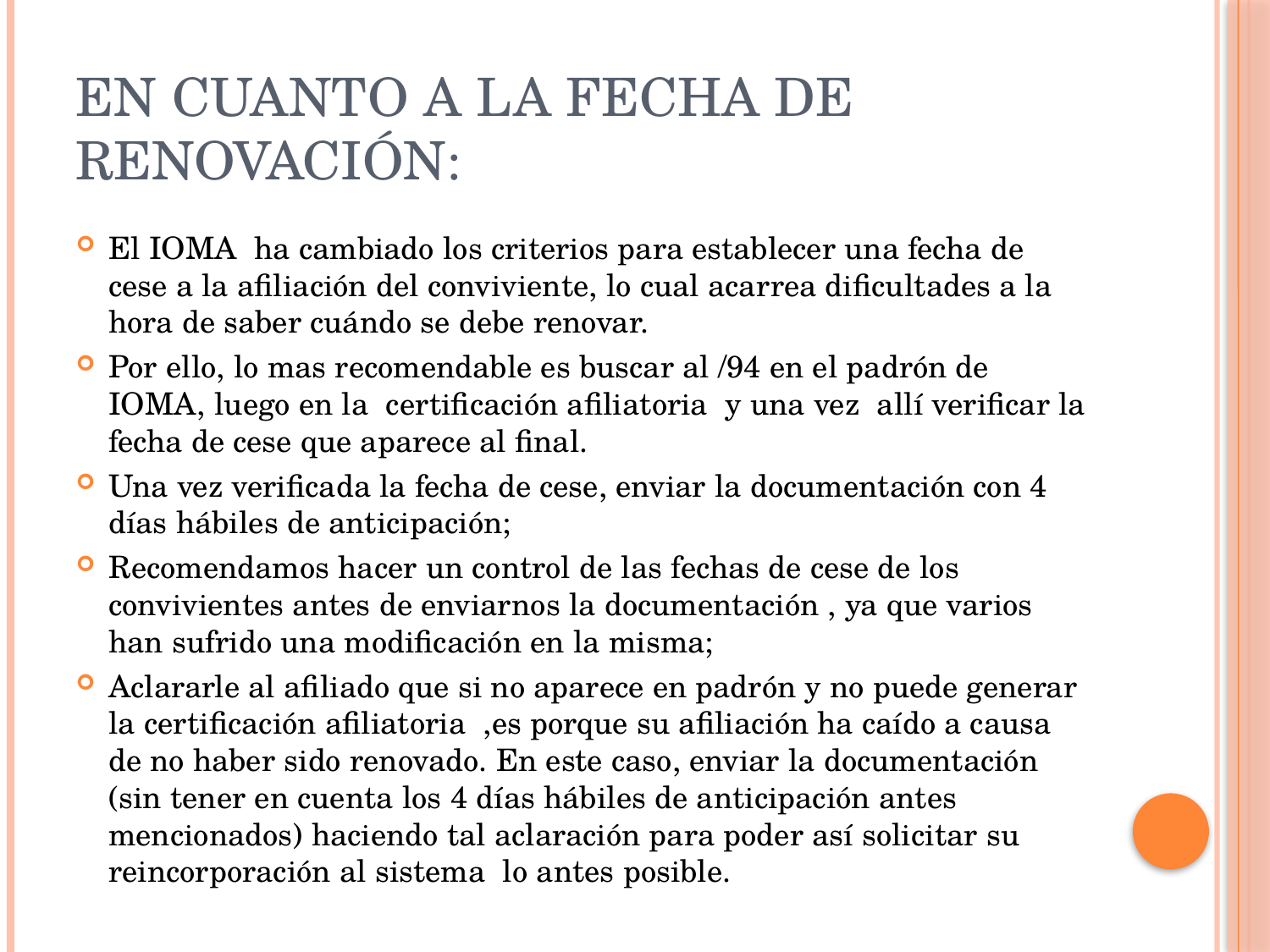

# En cuanto a la FECHA de renovación:
El IOMA  ha cambiado los criterios para establecer una fecha de cese a la afiliación del conviviente, lo cual acarrea dificultades a la hora de saber cuándo se debe renovar.
Por ello, lo mas recomendable es buscar al /94 en el padrón de IOMA, luego en la  certificación afiliatoria  y una vez  allí verificar la fecha de cese que aparece al final.
Una vez verificada la fecha de cese, enviar la documentación con 4 días hábiles de anticipación;
Recomendamos hacer un control de las fechas de cese de los convivientes antes de enviarnos la documentación , ya que varios han sufrido una modificación en la misma;
Aclararle al afiliado que si no aparece en padrón y no puede generar la certificación afiliatoria  ,es porque su afiliación ha caído a causa de no haber sido renovado. En este caso, enviar la documentación (sin tener en cuenta los 4 días hábiles de anticipación antes mencionados) haciendo tal aclaración para poder así solicitar su reincorporación al sistema  lo antes posible.